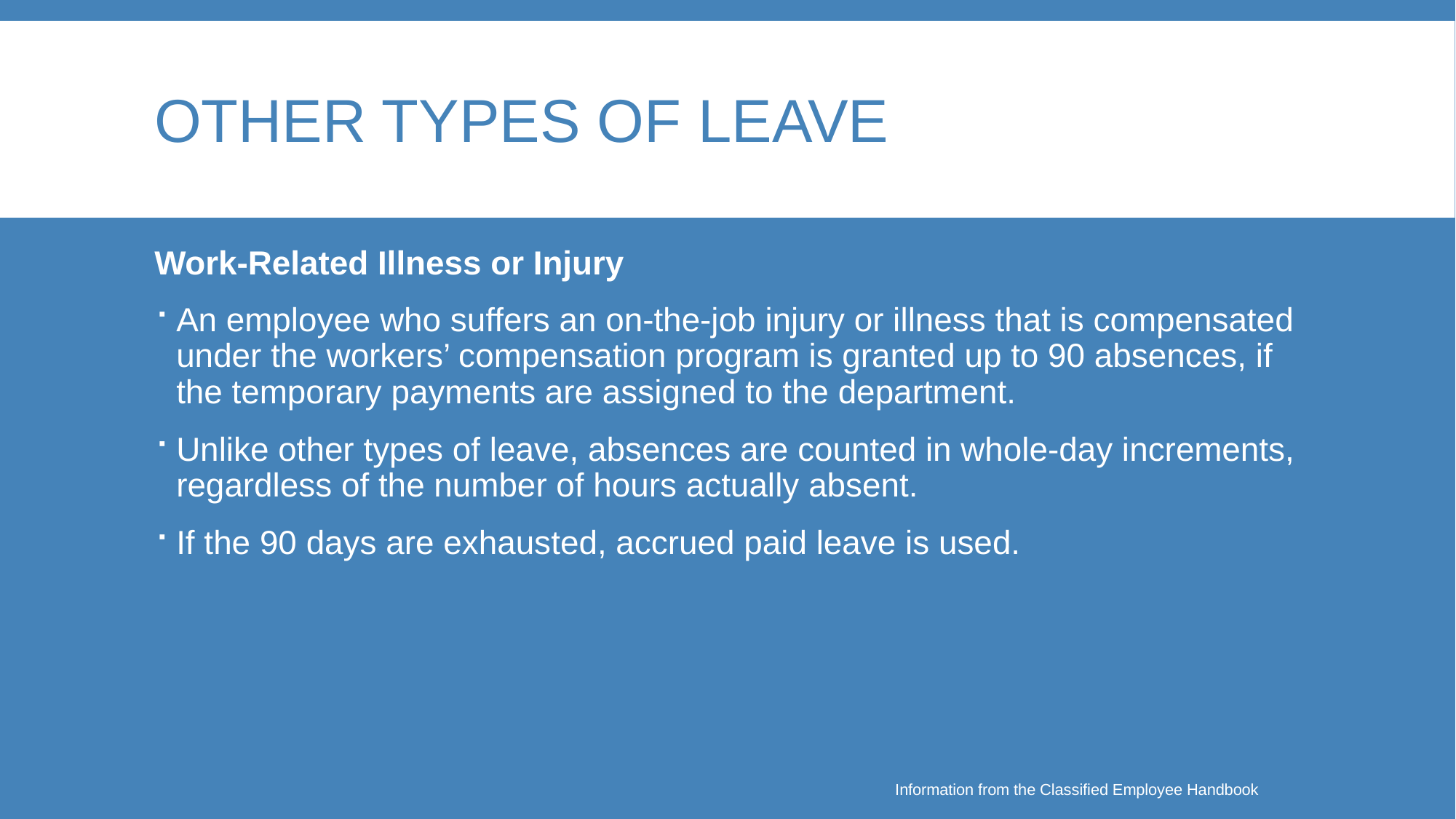

# Other Types of Leave
Work-Related Illness or Injury
An employee who suffers an on-the-job injury or illness that is compensated under the workers’ compensation program is granted up to 90 absences, if the temporary payments are assigned to the department.
Unlike other types of leave, absences are counted in whole-day increments, regardless of the number of hours actually absent.
If the 90 days are exhausted, accrued paid leave is used.
Information from the Classified Employee Handbook